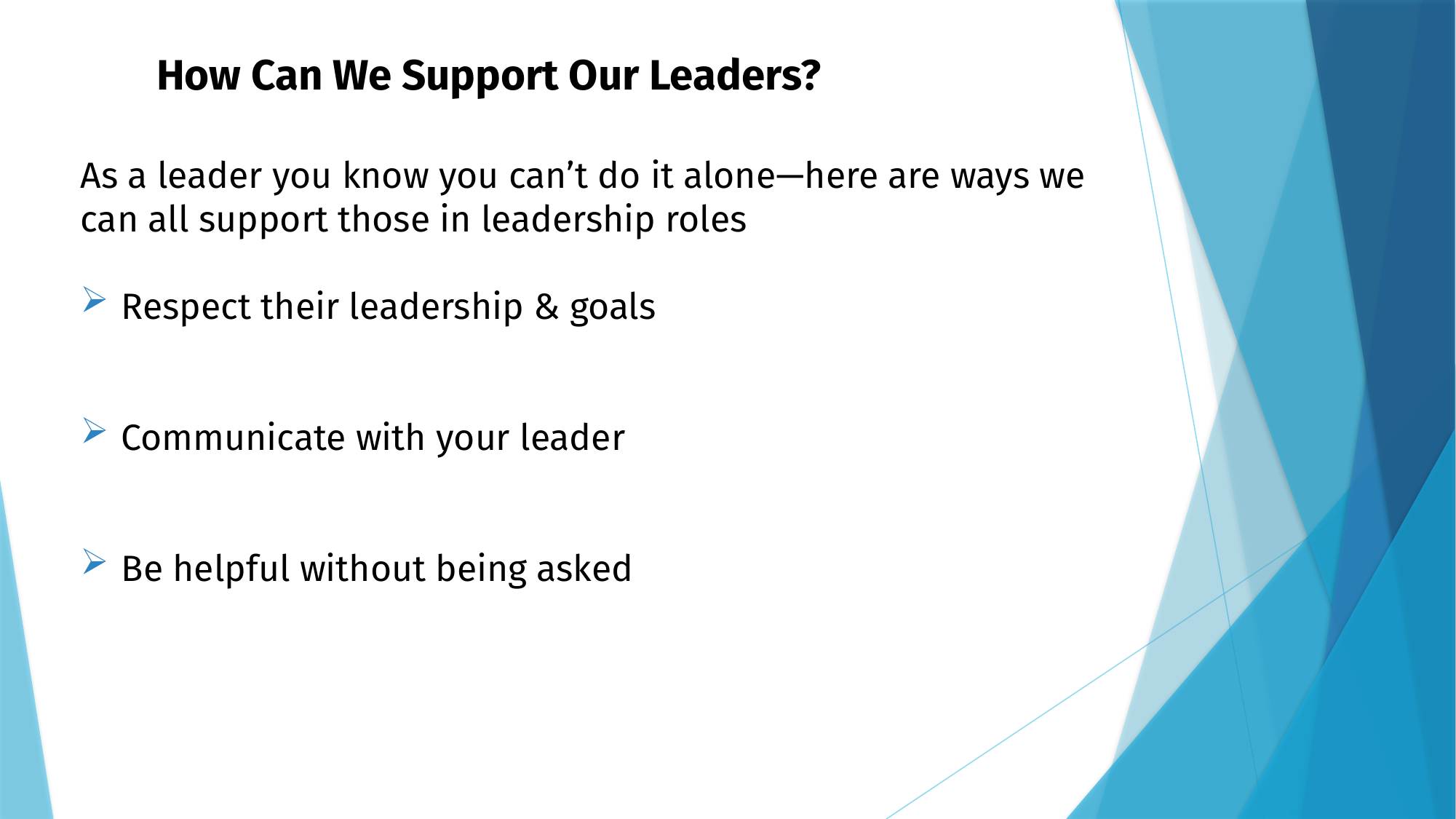

How Can We Support Our Leaders?
As a leader you know you can’t do it alone—here are ways we can all support those in leadership roles

Respect their leadership & goals

Communicate with your leader

Be helpful without being asked